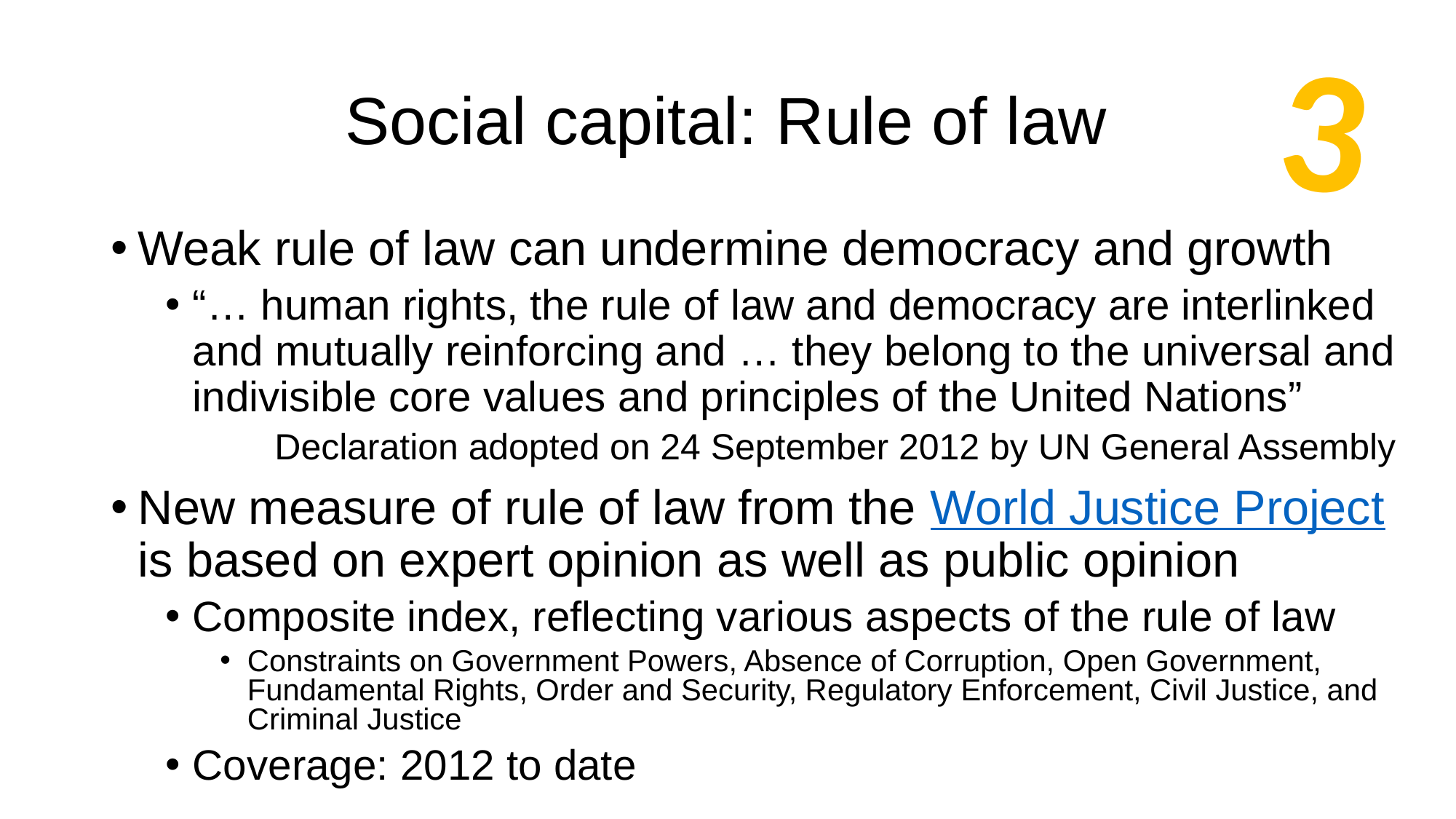

3
# Social capital: Rule of law
Weak rule of law can undermine democracy and growth
“… human rights, the rule of law and democracy are interlinked and mutually reinforcing and … they belong to the universal and indivisible core values and principles of the United Nations”
Declaration adopted on 24 September 2012 by UN General Assembly
New measure of rule of law from the World Justice Project is based on expert opinion as well as public opinion
Composite index, reflecting various aspects of the rule of law
Constraints on Government Powers, Absence of Corruption, Open Government, Fundamental Rights, Order and Security, Regulatory Enforcement, Civil Justice, and Criminal Justice
Coverage: 2012 to date